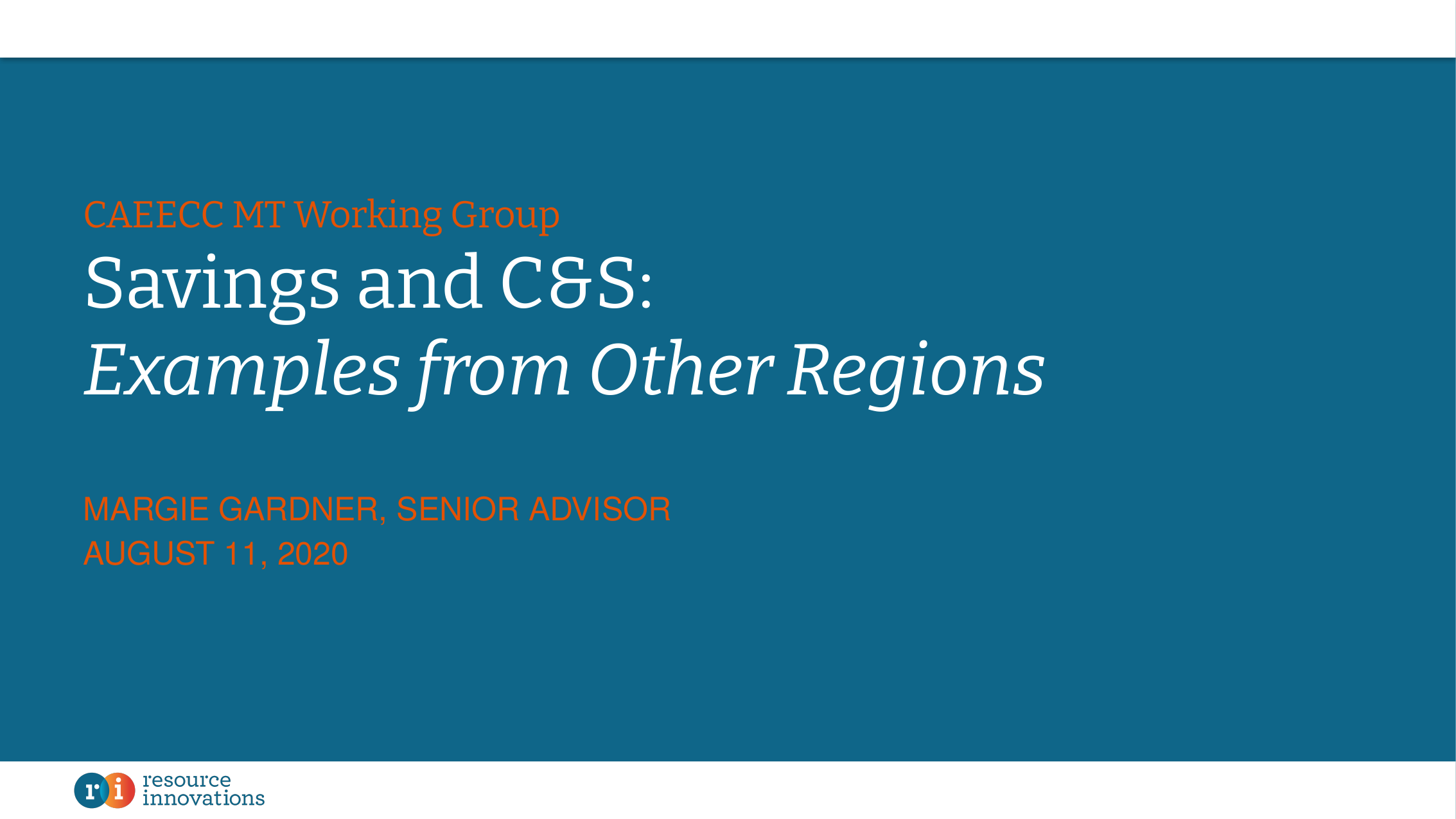

# CAEECC MT Working Group Savings and C&S: Examples from Other Regions
Margie Gardner, Senior Advisor
August 11, 2020